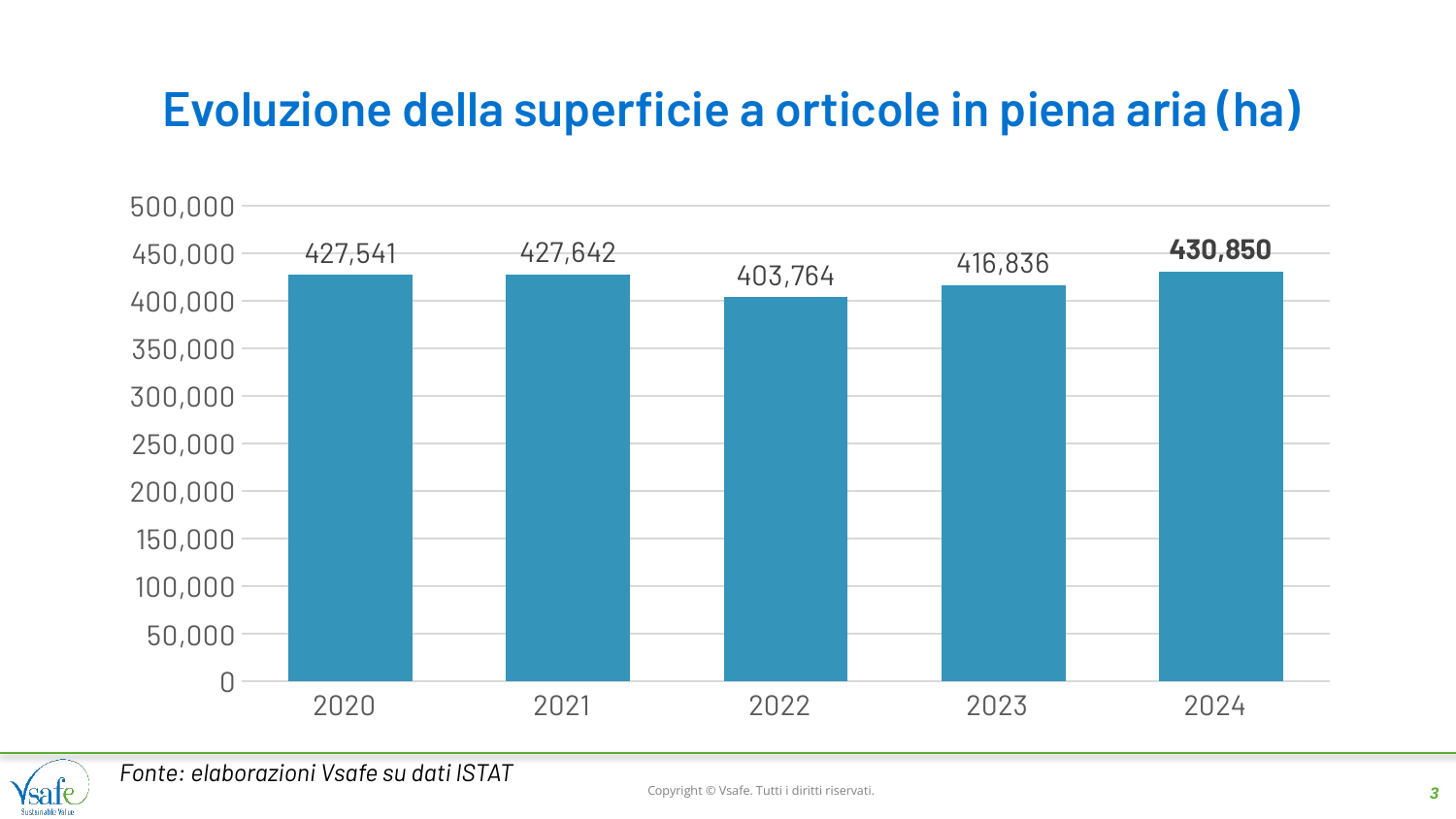

# Evoluzione della superficie a orticole in piena aria (ha)

### Chart

| Category |  |
|---|---|
| 2020   | 427541.0 |
| 2021   | 427642.0 |
| 2022   | 403764.0 |
| 2023   | 416836.0 |
| 2024   | 430850.0 |
Fonte: elaborazioni Vsafe su dati ISTAT
Copyright © Vsafe. Tutti i diritti riservati.
3